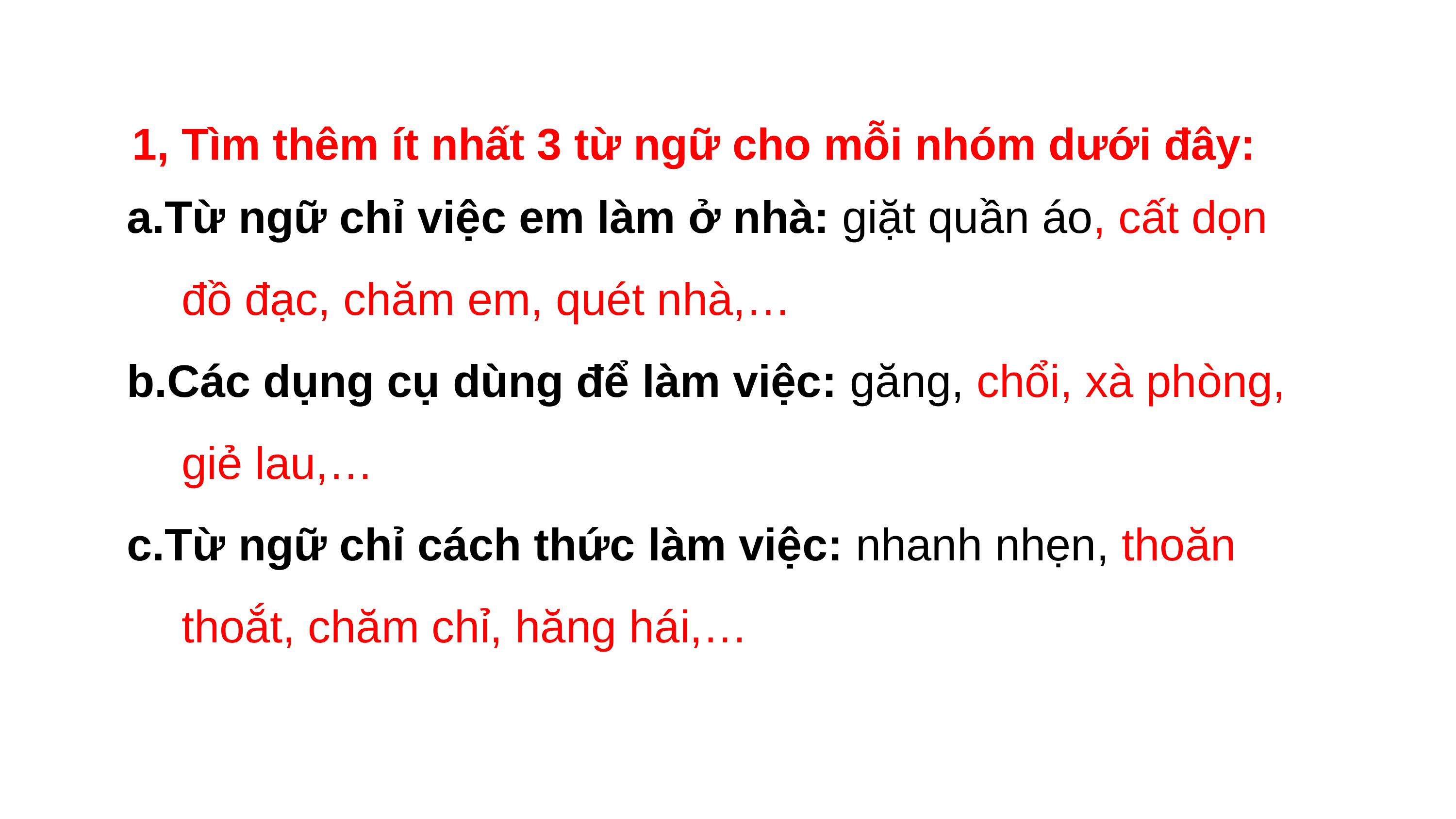

1, Tìm thêm ít nhất 3 từ ngữ cho mỗi nhóm dưới đây:

a.Từ ngữ chỉ việc em làm ở nhà: giặt quần áo, cất dọn đồ đạc, chăm em, quét nhà,…
b.Các dụng cụ dùng để làm việc: găng, chổi, xà phòng, giẻ lau,…
c.Từ ngữ chỉ cách thức làm việc: nhanh nhẹn, thoăn thoắt, chăm chỉ, hăng hái,…